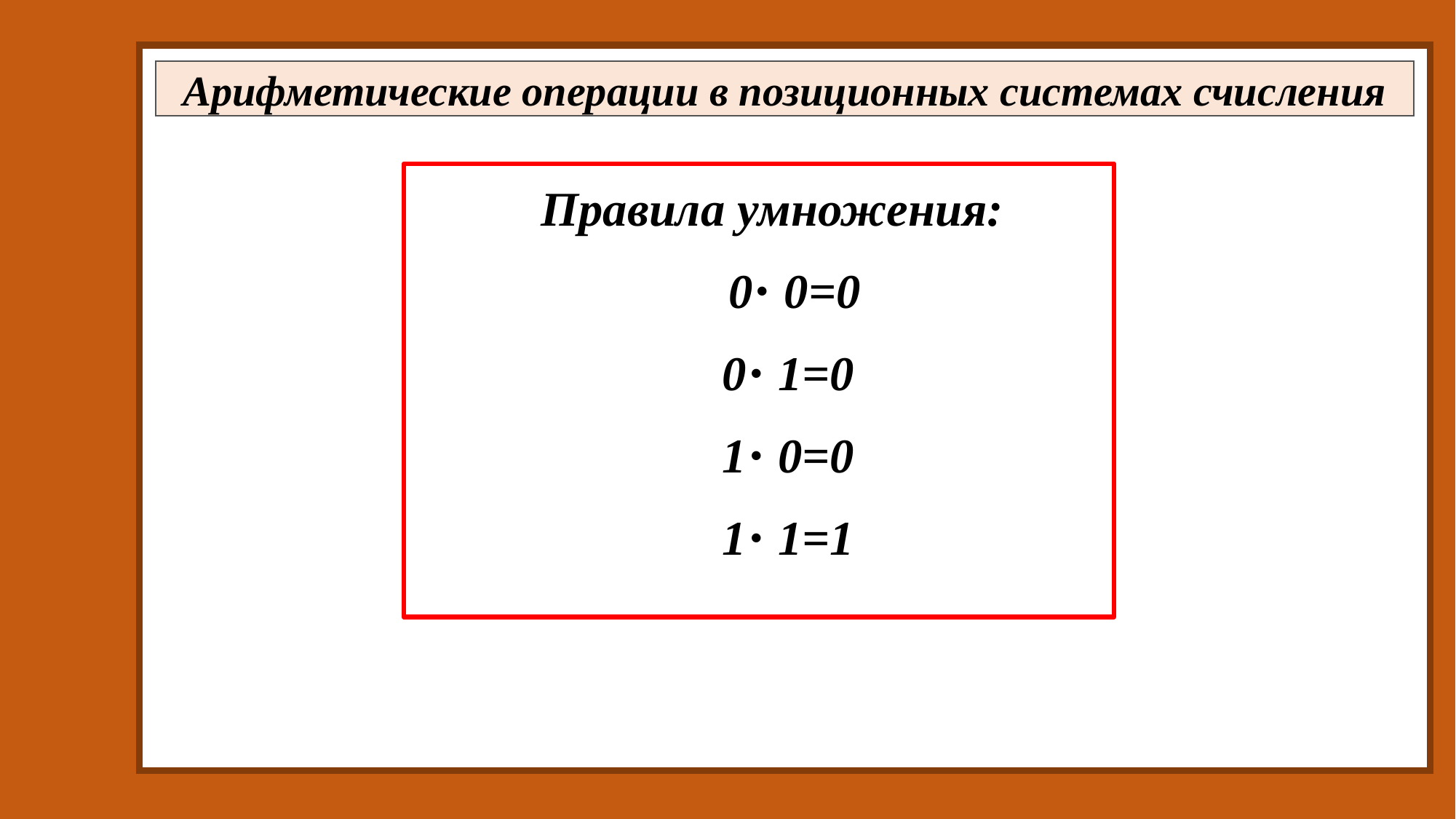

Арифметические операции в позиционных системах счисления
Правила умножения:
     0⋅ 0=0
    0⋅ 1=0
    1⋅ 0=0
    1⋅ 1=1